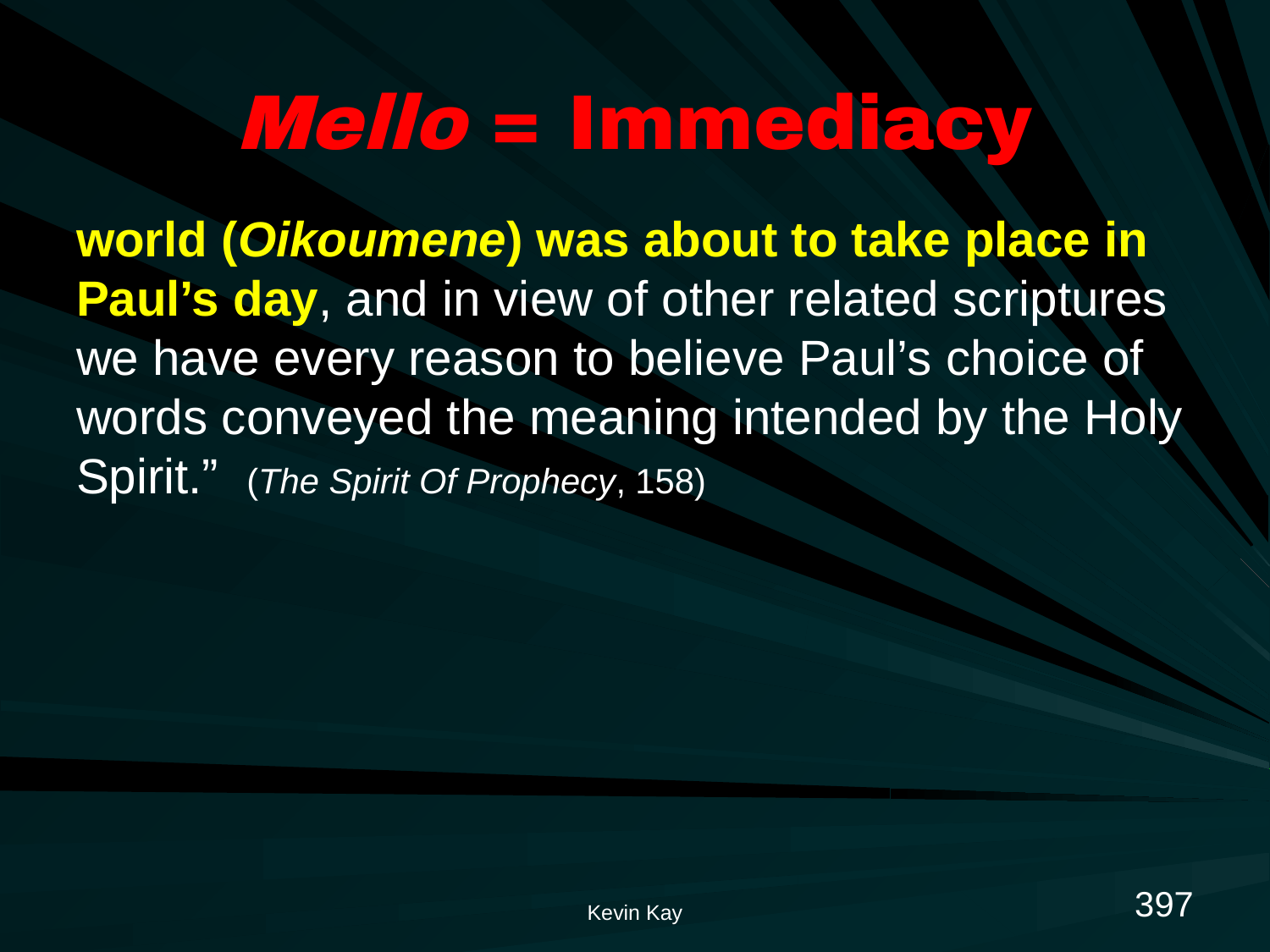

# Mello = Immediacy
world (Oikoumene) was about to take place in Paul’s day, and in view of other related scriptures we have every reason to believe Paul’s choice of words conveyed the meaning intended by the Holy Spirit.”  (The Spirit Of Prophecy, 158)
397
Kevin Kay